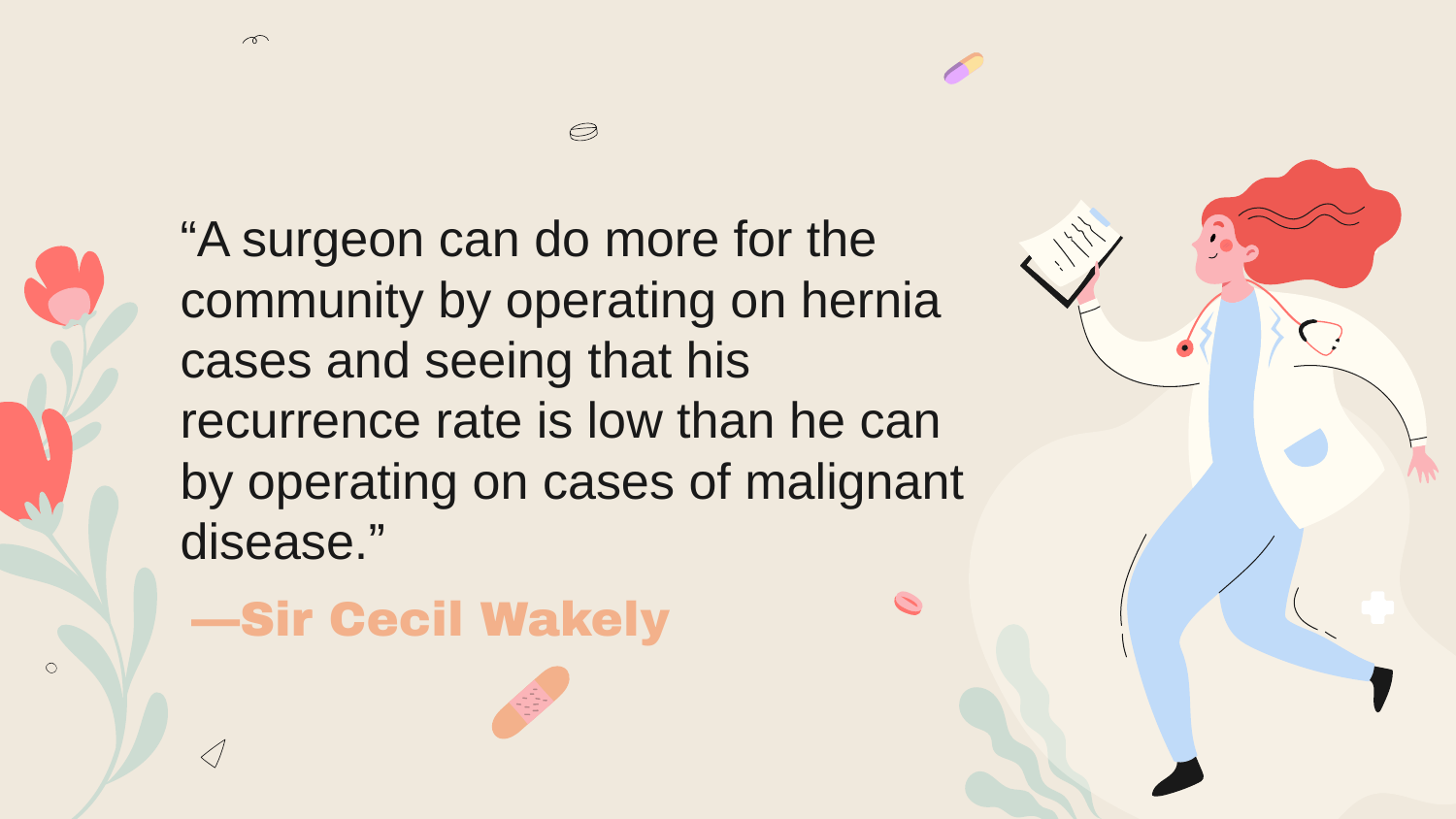

“A surgeon can do more for the community by operating on hernia cases and seeing that his recurrence rate is low than he can by operating on cases of malignant disease.”

# —Sir Cecil Wakely